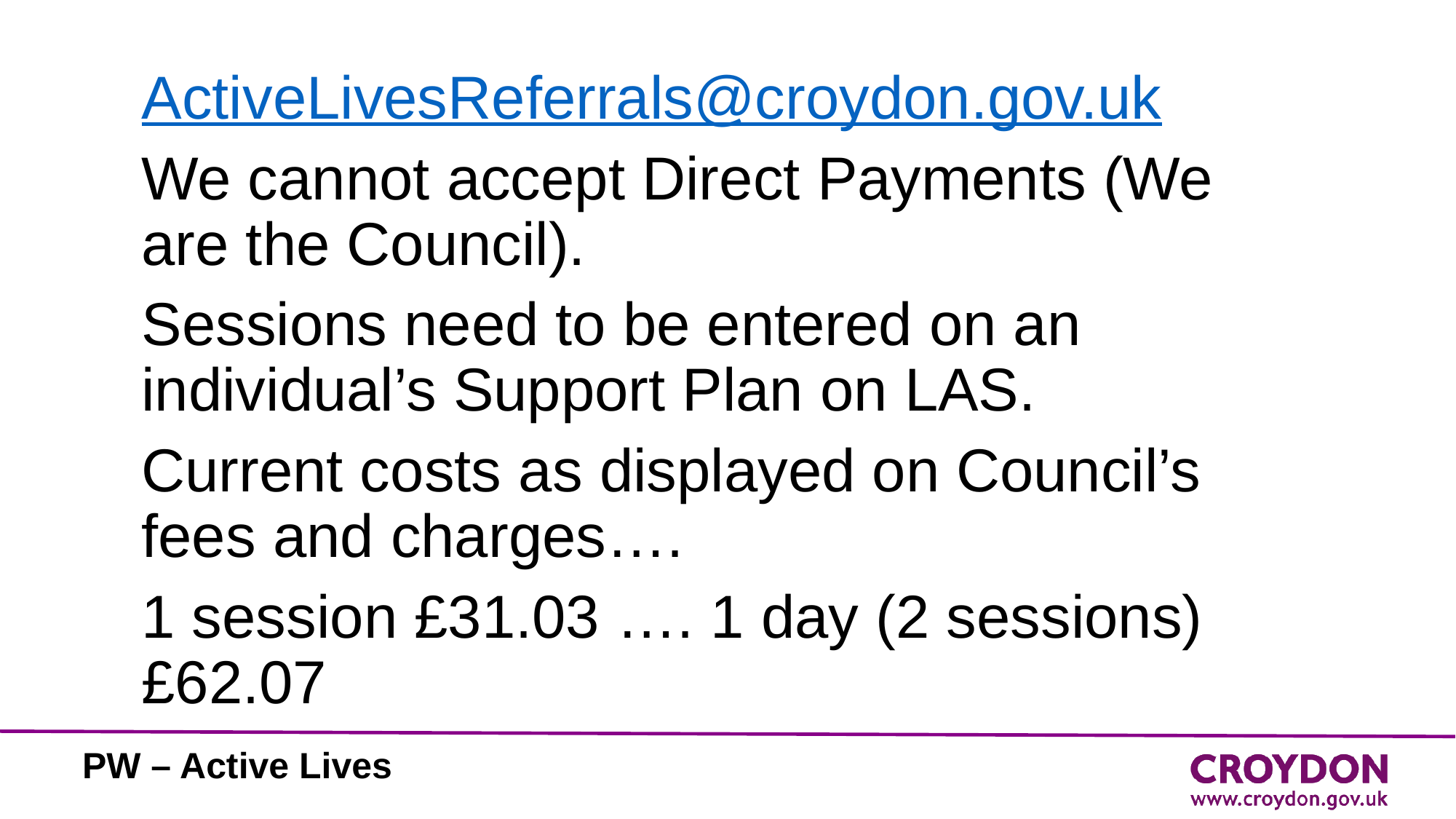

ActiveLivesReferrals@croydon.gov.uk
We cannot accept Direct Payments (We are the Council).
Sessions need to be entered on an individual’s Support Plan on LAS.
Current costs as displayed on Council’s fees and charges….
1 session £31.03 …. 1 day (2 sessions) £62.07

PW – Active Lives